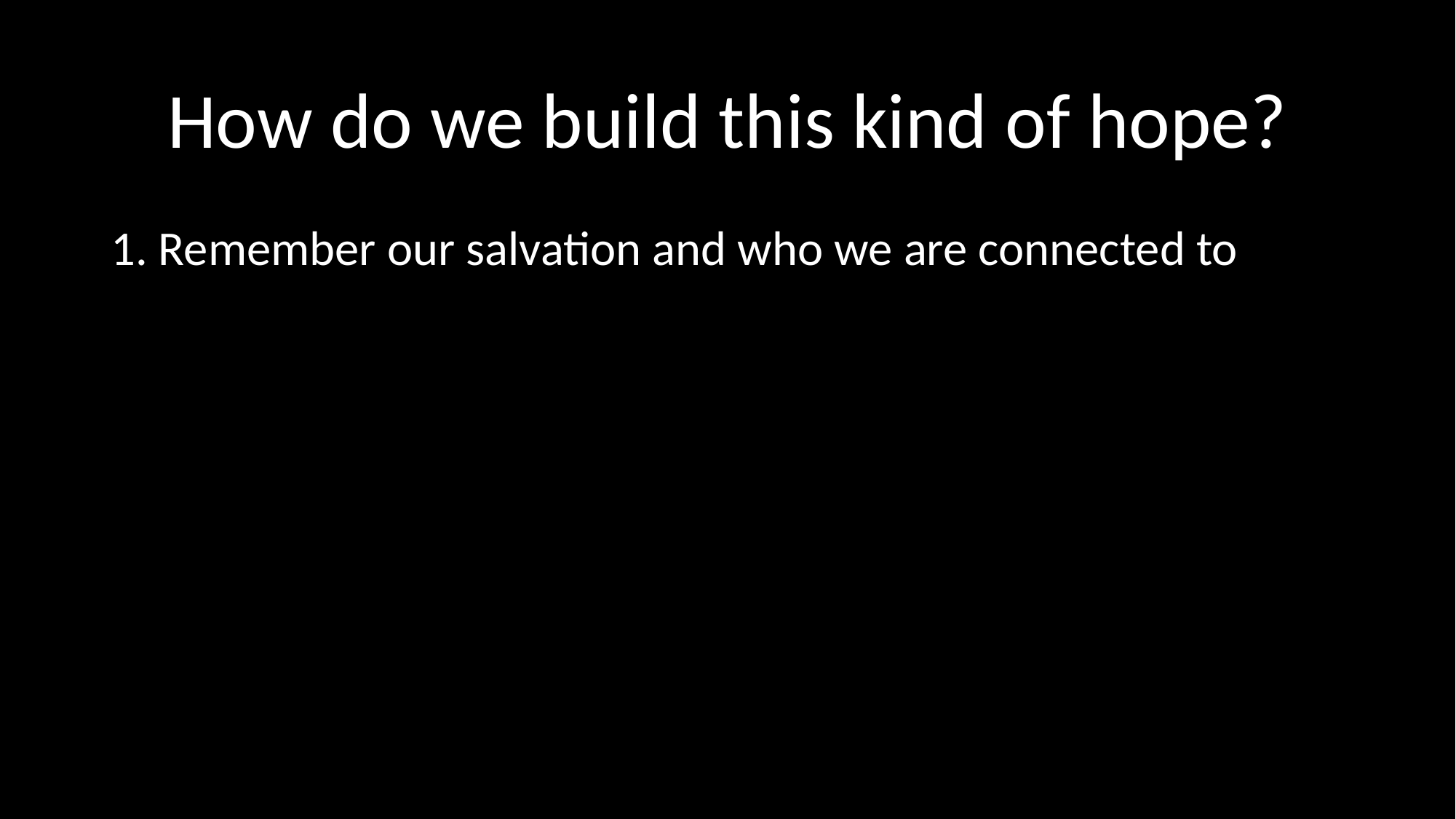

# How do we build this kind of hope?
1. Remember our salvation and who we are connected to